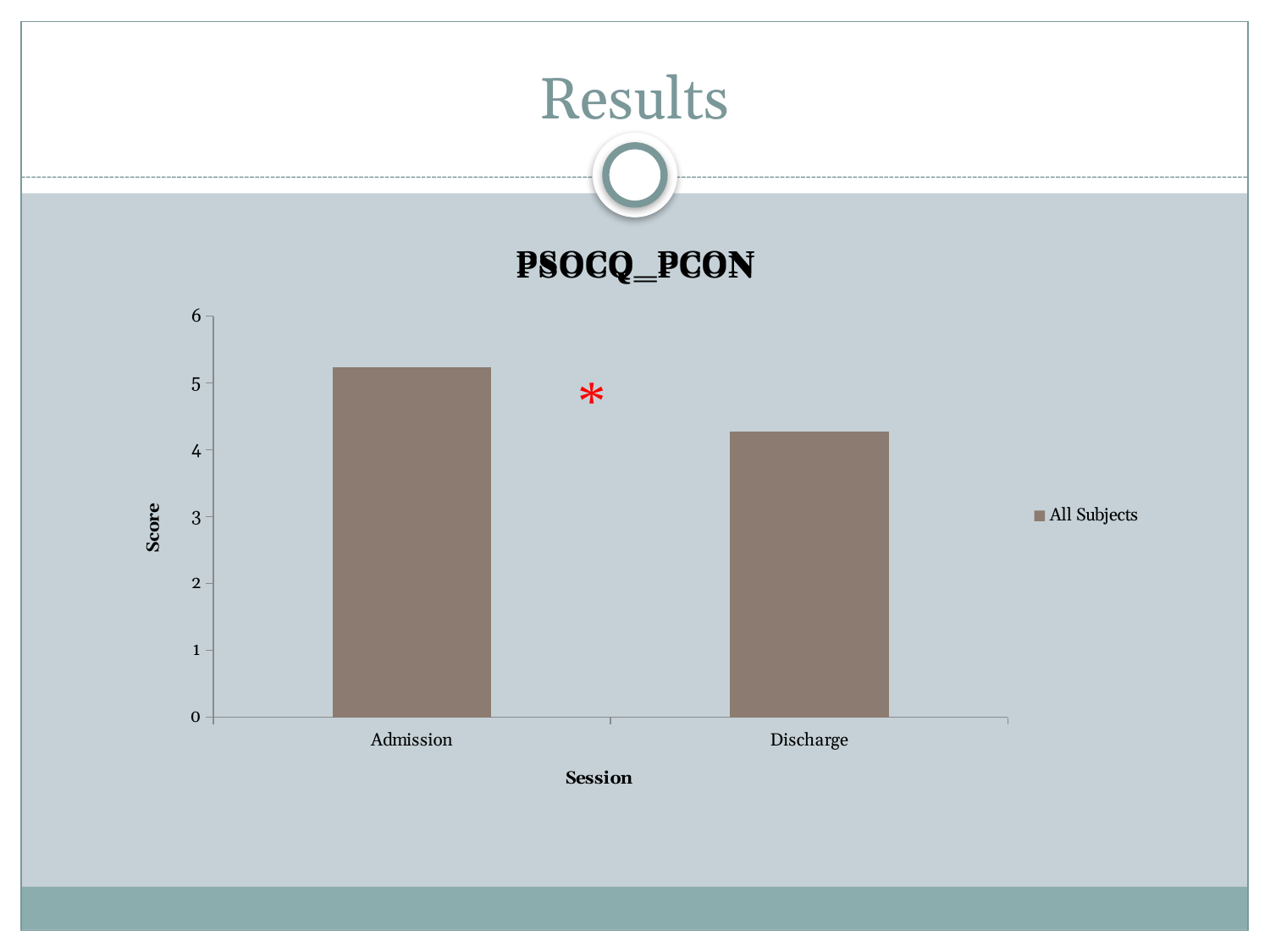

# Results

### Chart: PSOCQ_PCON

| Category | All Subjects |
|---|---|
| Admission | 5.238095238095235 |
| Discharge | 4.271428571428571 |

### Chart: PSOCQ_PCON

| Category |
|---|